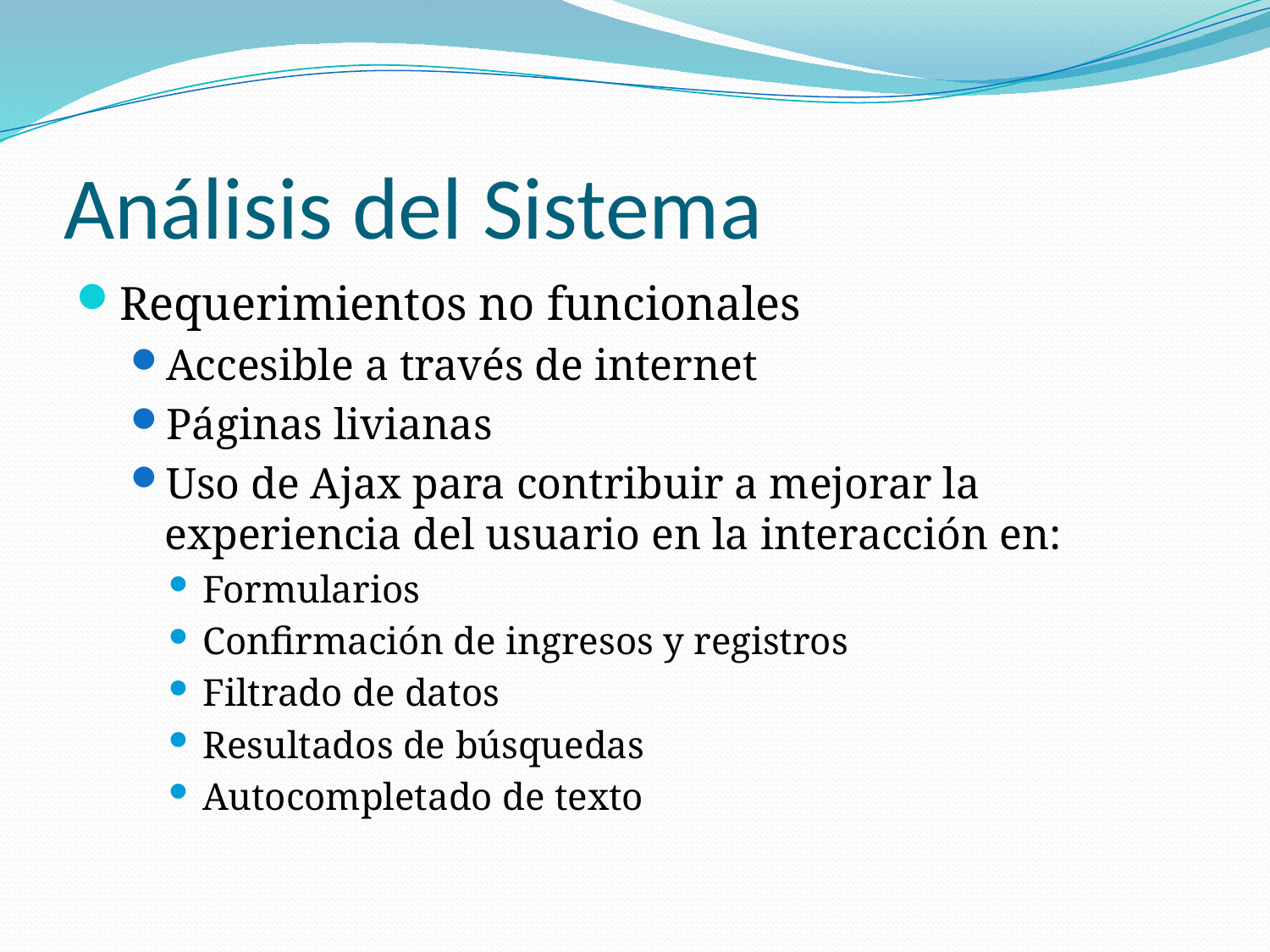

# Análisis del Sistema
Requerimientos no funcionales
Accesible a través de internet
Páginas livianas
Uso de Ajax para contribuir a mejorar la experiencia del usuario en la interacción en:
Formularios
Confirmación de ingresos y registros
Filtrado de datos
Resultados de búsquedas
Autocompletado de texto